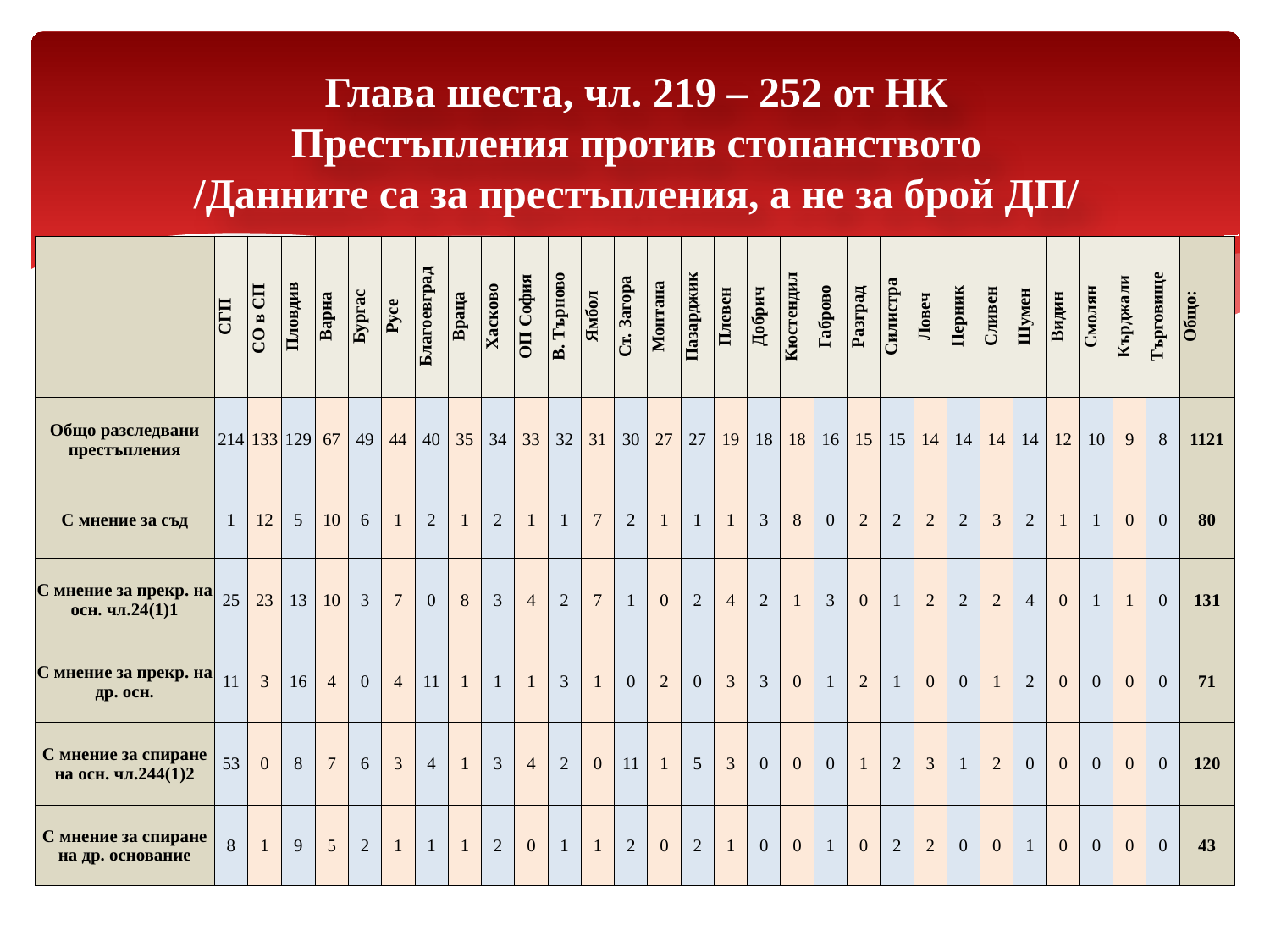

# Глава шеста, чл. 219 – 252 от НК Престъпления против стопанството /Данните са за престъпления, а не за брой ДП/
|  | СГП | СО в СП | Пловдив | Варна | Бургас | Русе | Благоевград | Враца | Хасково | ОП София | В. Търново | Ямбол | Ст. Загора | Монтана | Пазарджик | Плевен | Добрич | Кюстендил | Габрово | Разград | Силистра | Ловеч | Перник | Сливен | Шумен | Видин | Смолян | Кърджали | Търговище | Общо: |
| --- | --- | --- | --- | --- | --- | --- | --- | --- | --- | --- | --- | --- | --- | --- | --- | --- | --- | --- | --- | --- | --- | --- | --- | --- | --- | --- | --- | --- | --- | --- |
| Общо разследвани престъпления | 214 | 133 | 129 | 67 | 49 | 44 | 40 | 35 | 34 | 33 | 32 | 31 | 30 | 27 | 27 | 19 | 18 | 18 | 16 | 15 | 15 | 14 | 14 | 14 | 14 | 12 | 10 | 9 | 8 | 1121 |
| С мнение за съд | 1 | 12 | 5 | 10 | 6 | 1 | 2 | 1 | 2 | 1 | 1 | 7 | 2 | 1 | 1 | 1 | 3 | 8 | 0 | 2 | 2 | 2 | 2 | 3 | 2 | 1 | 1 | 0 | 0 | 80 |
| С мнение за прекр. на осн. чл.24(1)1 | 25 | 23 | 13 | 10 | 3 | 7 | 0 | 8 | 3 | 4 | 2 | 7 | 1 | 0 | 2 | 4 | 2 | 1 | 3 | 0 | 1 | 2 | 2 | 2 | 4 | 0 | 1 | 1 | 0 | 131 |
| С мнение за прекр. на др. осн. | 11 | 3 | 16 | 4 | 0 | 4 | 11 | 1 | 1 | 1 | 3 | 1 | 0 | 2 | 0 | 3 | 3 | 0 | 1 | 2 | 1 | 0 | 0 | 1 | 2 | 0 | 0 | 0 | 0 | 71 |
| С мнение за спиране на осн. чл.244(1)2 | 53 | 0 | 8 | 7 | 6 | 3 | 4 | 1 | 3 | 4 | 2 | 0 | 11 | 1 | 5 | 3 | 0 | 0 | 0 | 1 | 2 | 3 | 1 | 2 | 0 | 0 | 0 | 0 | 0 | 120 |
| С мнение за спиране на др. основание | 8 | 1 | 9 | 5 | 2 | 1 | 1 | 1 | 2 | 0 | 1 | 1 | 2 | 0 | 2 | 1 | 0 | 0 | 1 | 0 | 2 | 2 | 0 | 0 | 1 | 0 | 0 | 0 | 0 | 43 |